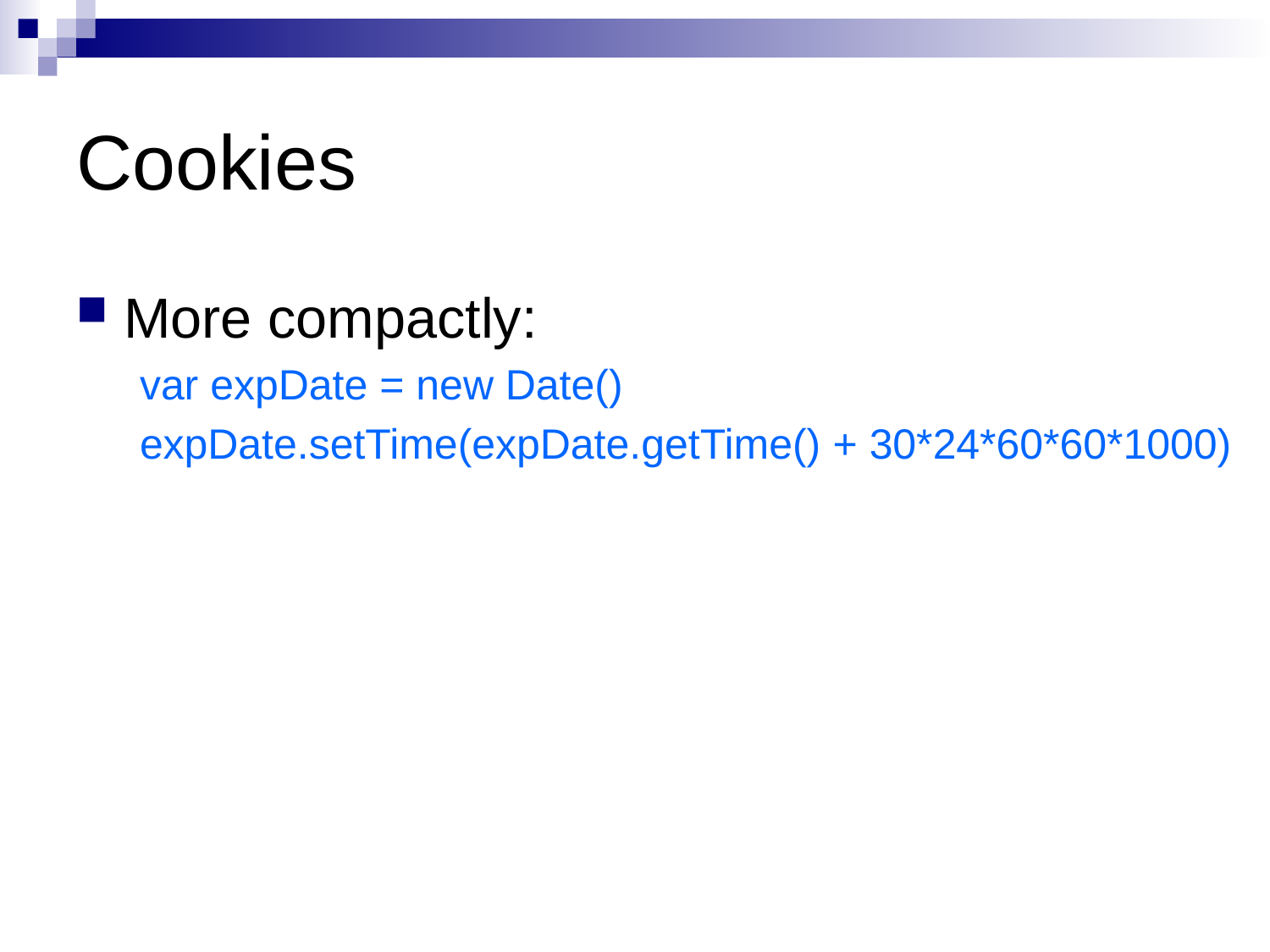

# Cookies
More compactly:
var expDate = new Date()
expDate.setTime(expDate.getTime() + 30*24*60*60*1000)